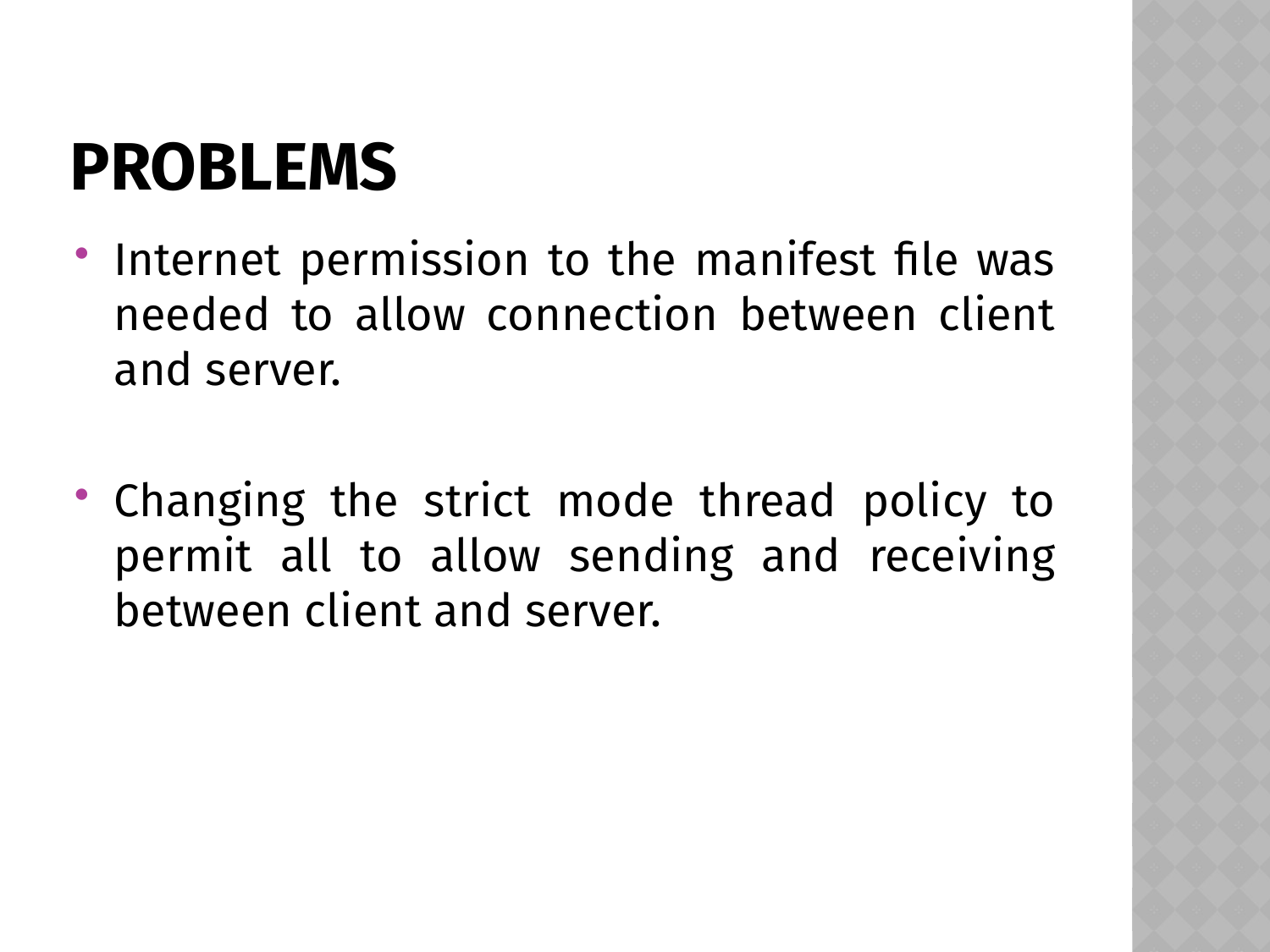

# Problems
Internet permission to the manifest file was needed to allow connection between client and server.

Changing the strict mode thread policy to permit all to allow sending and receiving between client and server.